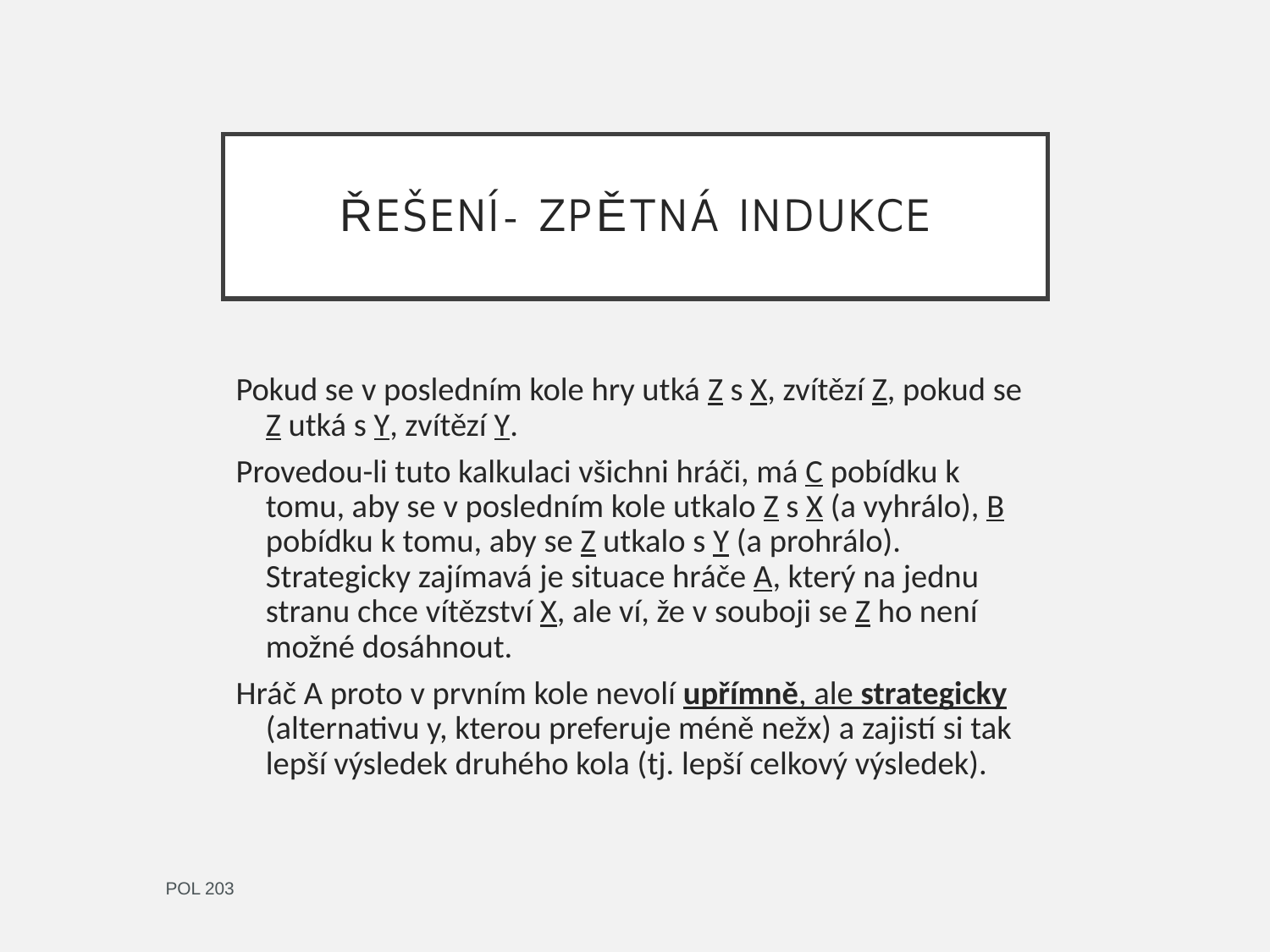

# Řešení- zpětná indukce
Pokud se v posledním kole hry utká Z s X, zvítězí Z, pokud se Z utká s Y, zvítězí Y.
Provedou-li tuto kalkulaci všichni hráči, má C pobídku k tomu, aby se v posledním kole utkalo Z s X (a vyhrálo), B pobídku k tomu, aby se Z utkalo s Y (a prohrálo). Strategicky zajímavá je situace hráče A, který na jednu stranu chce vítězství X, ale ví, že v souboji se Z ho není možné dosáhnout.
Hráč A proto v prvním kole nevolí upřímně, ale strategicky (alternativu y, kterou preferuje méně nežx) a zajistí si tak lepší výsledek druhého kola (tj. lepší celkový výsledek).
POL 203